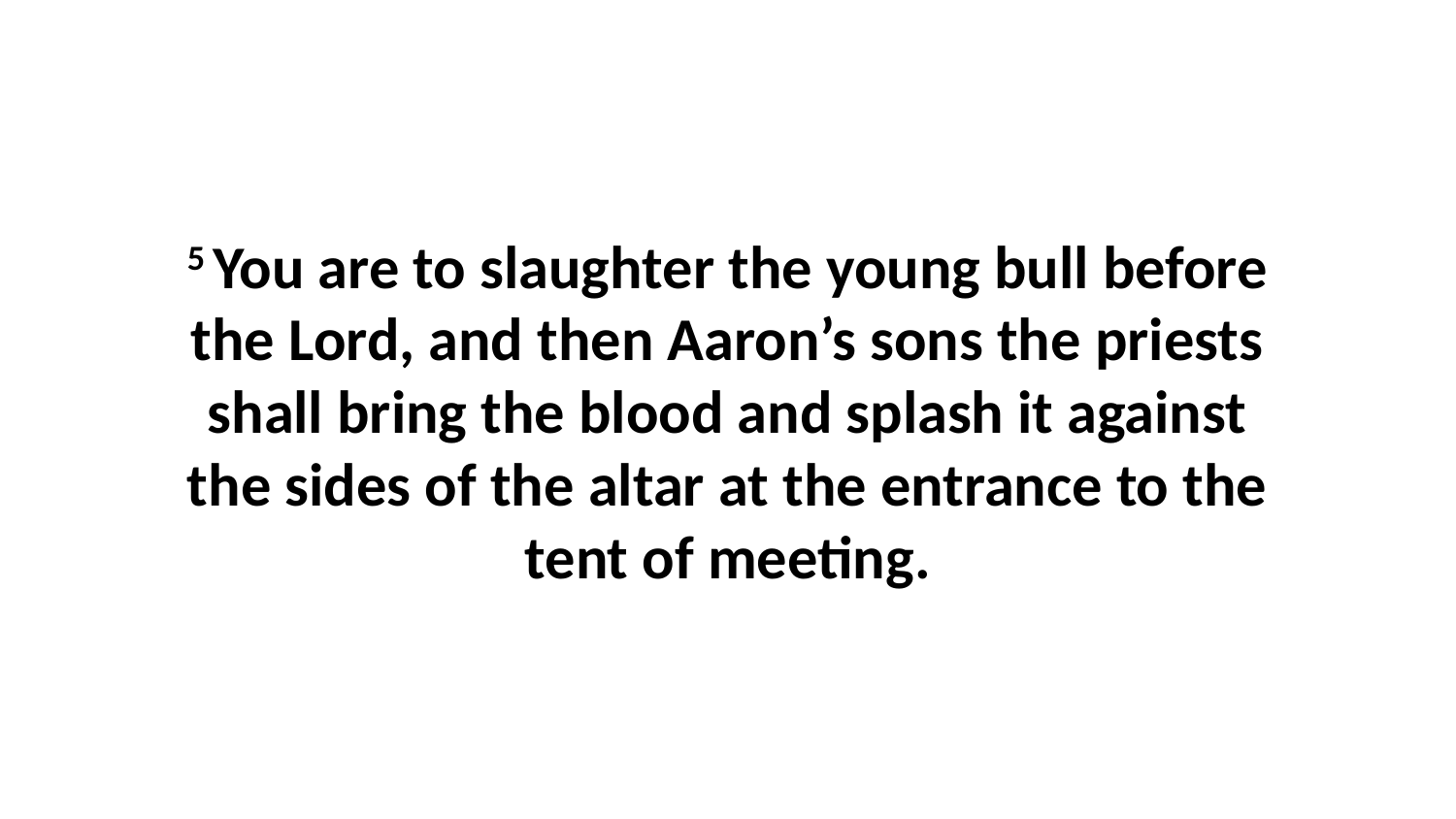

5 You are to slaughter the young bull before the Lord, and then Aaron’s sons the priests shall bring the blood and splash it against the sides of the altar at the entrance to the tent of meeting.